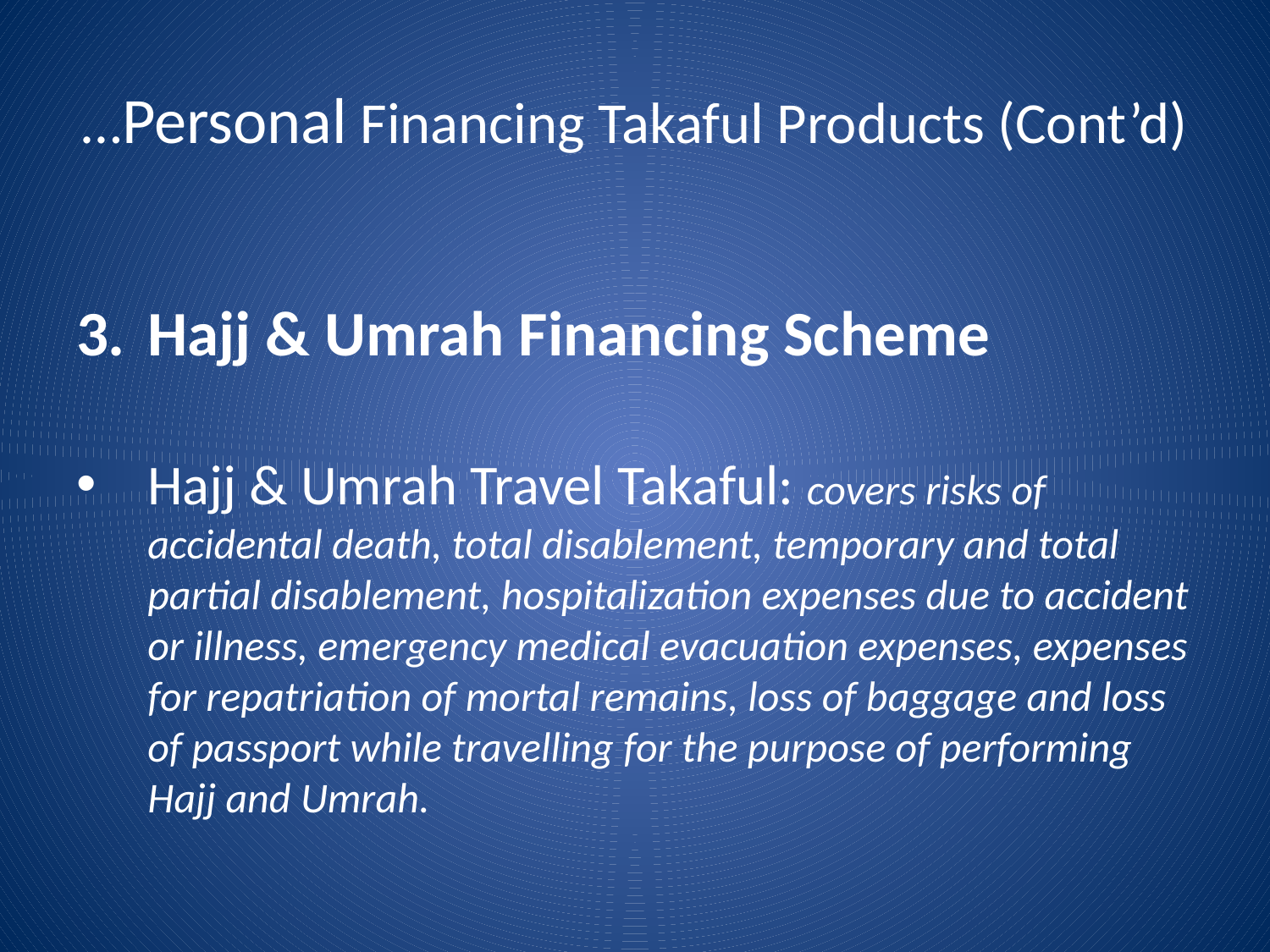

# …Personal Financing Takaful Products (Cont’d)
Hajj & Umrah Financing Scheme

Hajj & Umrah Travel Takaful: covers risks of accidental death, total disablement, temporary and total partial disablement, hospitalization expenses due to accident or illness, emergency medical evacuation expenses, expenses for repatriation of mortal remains, loss of baggage and loss of passport while travelling for the purpose of performing Hajj and Umrah.